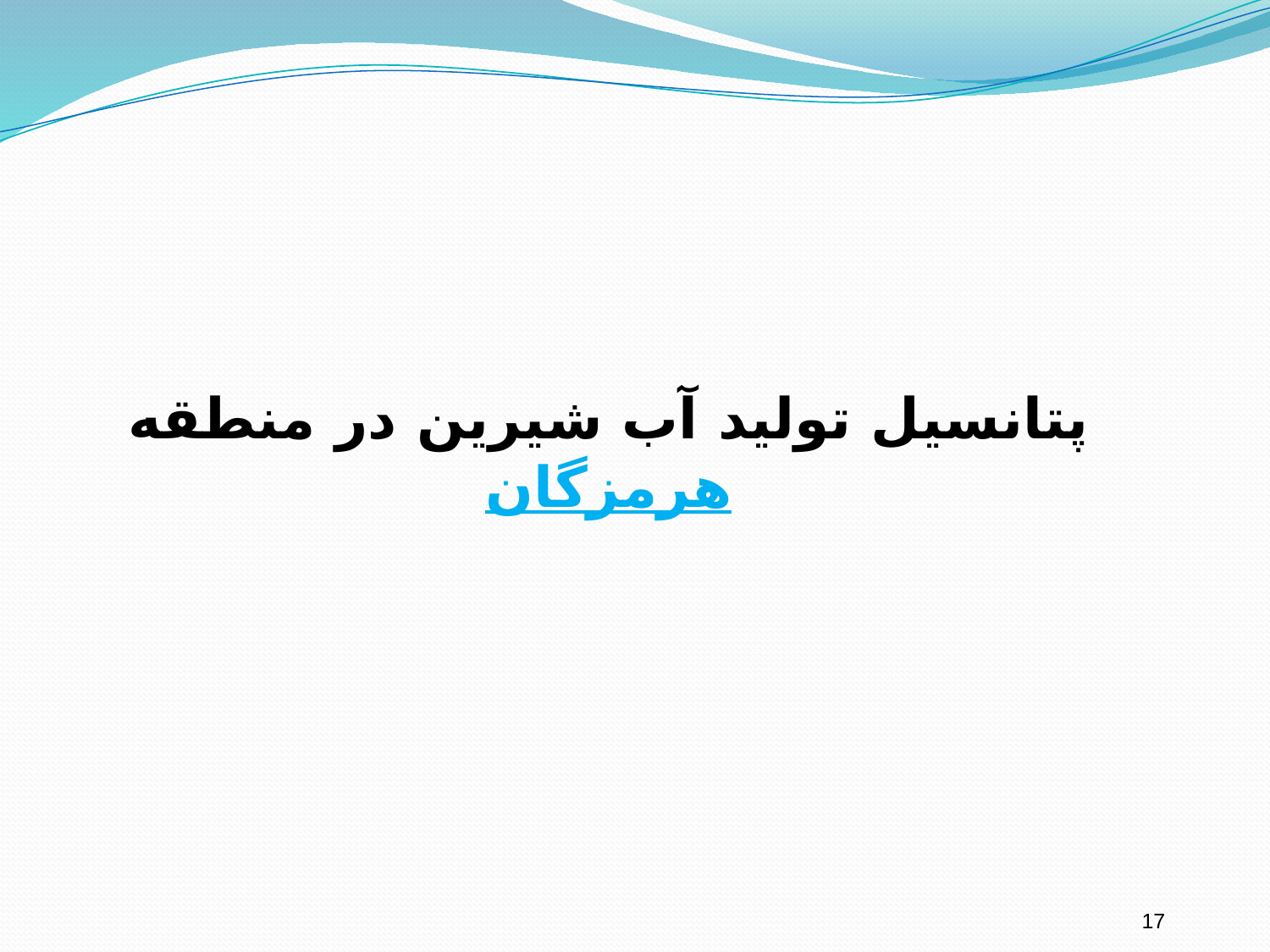

# پتانسیل تولید آب شیرین در منطقه هرمزگان
17